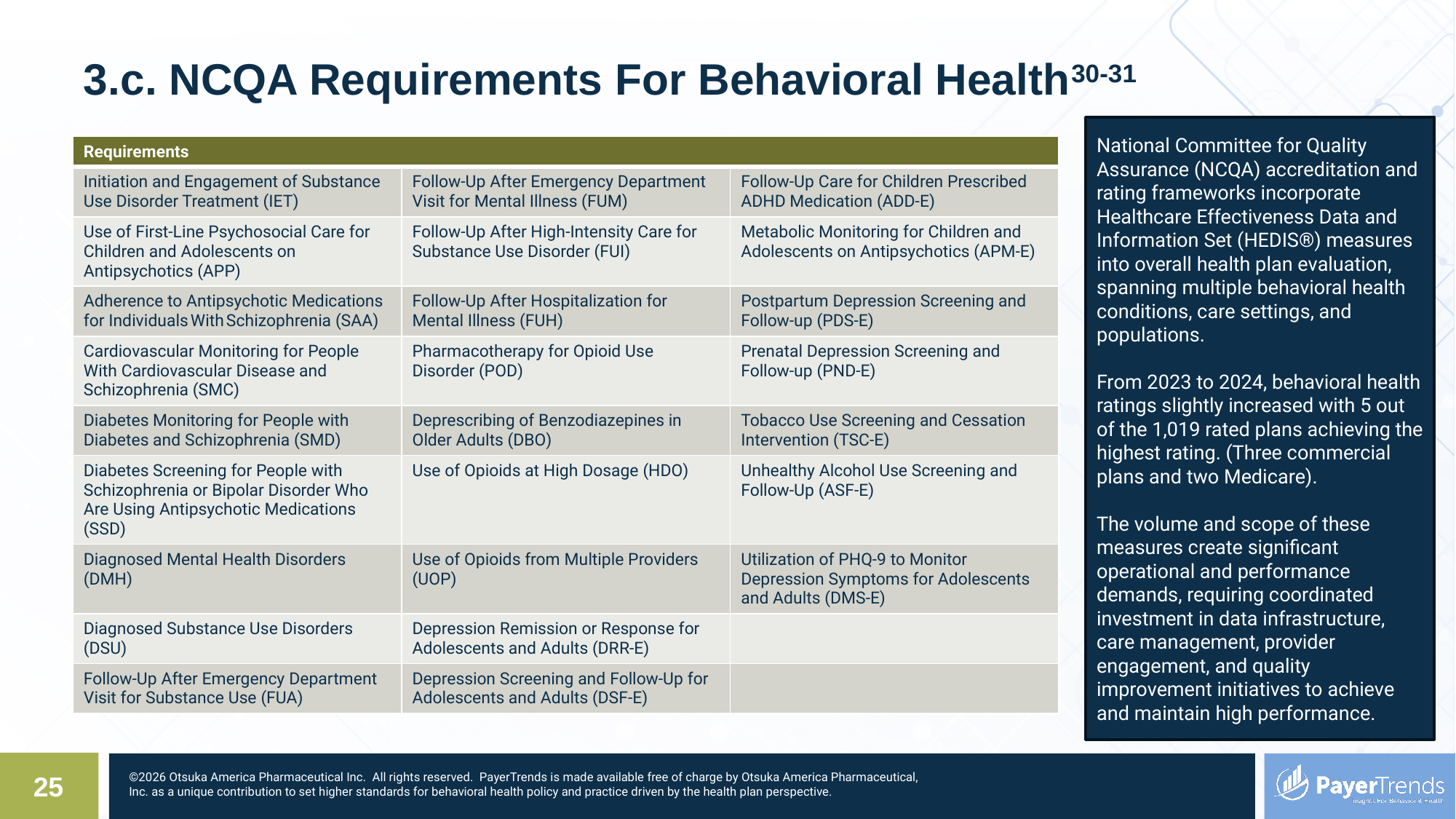

# 3.c. NCQA Requirements For Behavioral Health30-31
National Committee for Quality Assurance (NCQA) accreditation and rating frameworks incorporate Healthcare Effectiveness Data and Information Set (HEDIS®) measures into overall health plan evaluation, spanning multiple behavioral health conditions, care settings, and populations.
From 2023 to 2024, behavioral health ratings slightly increased with 5 out of the 1,019 rated plans achieving the highest rating. (Three commercial plans and two Medicare).
The volume and scope of these measures create significant operational and performance demands, requiring coordinated investment in data infrastructure, care management, provider engagement, and quality improvement initiatives to achieve and maintain high performance.
| Requirements |  |  |
| --- | --- | --- |
| Initiation and Engagement of Substance Use Disorder Treatment (IET) | Follow-Up After Emergency Department Visit for Mental Illness (FUM) | Follow-Up Care for Children Prescribed ADHD Medication (ADD-E) |
| Use of First-Line Psychosocial Care for Children and Adolescents on Antipsychotics (APP) | Follow-Up After High-Intensity Care for Substance Use Disorder (FUI) | Metabolic Monitoring for Children and Adolescents on Antipsychotics (APM-E) |
| Adherence to Antipsychotic Medications for Individuals With Schizophrenia (SAA) | Follow-Up After Hospitalization for Mental Illness (FUH) | Postpartum Depression Screening and Follow-up (PDS-E) |
| Cardiovascular Monitoring for People With Cardiovascular Disease and Schizophrenia (SMC) | Pharmacotherapy for Opioid Use Disorder (POD) | Prenatal Depression Screening and Follow-up (PND-E) |
| Diabetes Monitoring for People with Diabetes and Schizophrenia (SMD) | Deprescribing of Benzodiazepines in Older Adults (DBO) | Tobacco Use Screening and Cessation Intervention (TSC-E) |
| Diabetes Screening for People with Schizophrenia or Bipolar Disorder Who Are Using Antipsychotic Medications (SSD) | Use of Opioids at High Dosage (HDO) | Unhealthy Alcohol Use Screening and Follow-Up (ASF-E) |
| Diagnosed Mental Health Disorders (DMH) | Use of Opioids from Multiple Providers (UOP) | Utilization of PHQ-9 to Monitor Depression Symptoms for Adolescents and Adults (DMS-E) |
| Diagnosed Substance Use Disorders (DSU) | Depression Remission or Response for Adolescents and Adults (DRR-E) |  |
| Follow-Up After Emergency Department Visit for Substance Use (FUA) | Depression Screening and Follow-Up for Adolescents and Adults (DSF-E) |  |
25